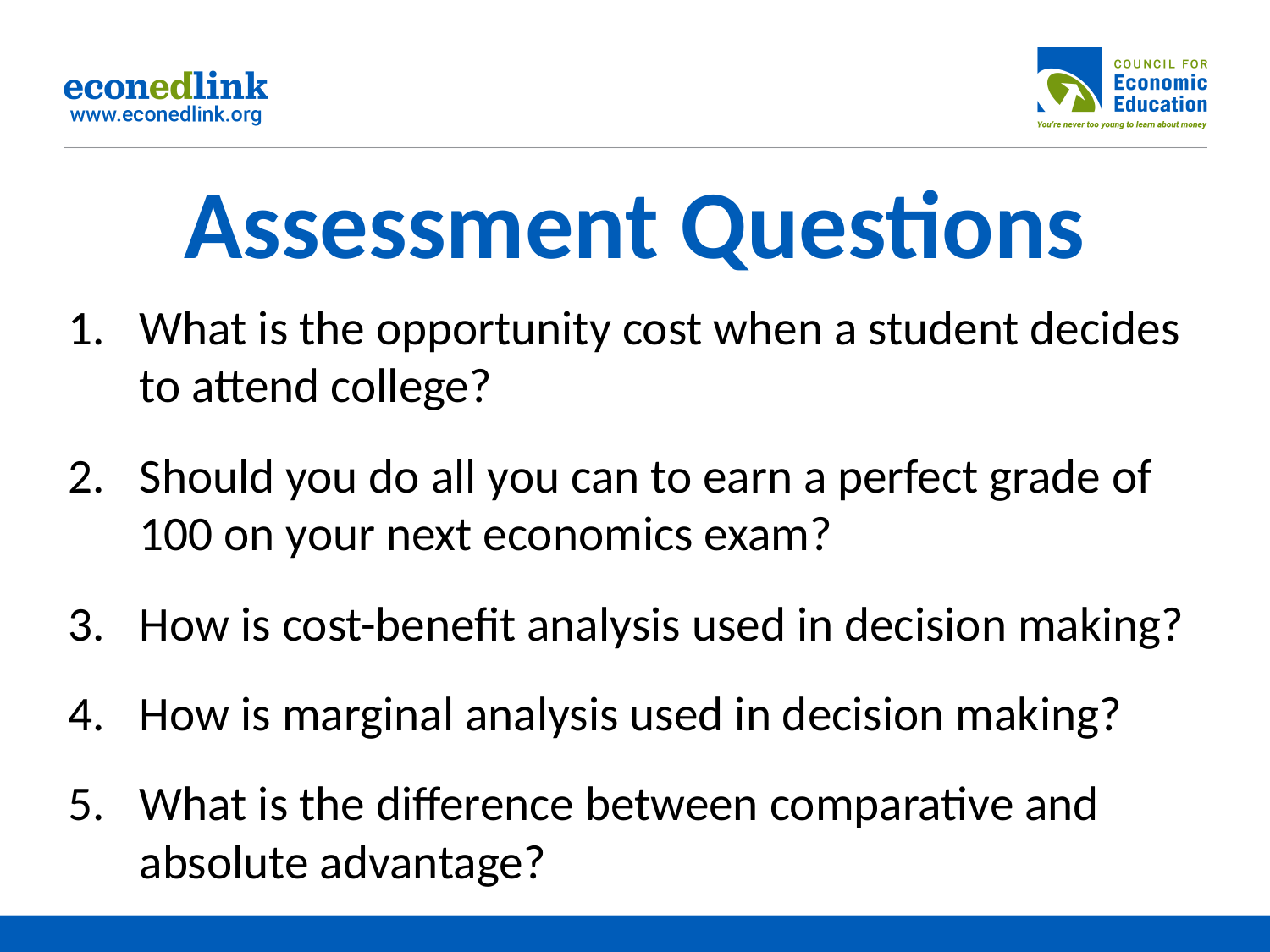

# Assessment Questions
What is the opportunity cost when a student decides to attend college?
Should you do all you can to earn a perfect grade of 100 on your next economics exam?
How is cost-benefit analysis used in decision making?
How is marginal analysis used in decision making?
What is the difference between comparative and absolute advantage?